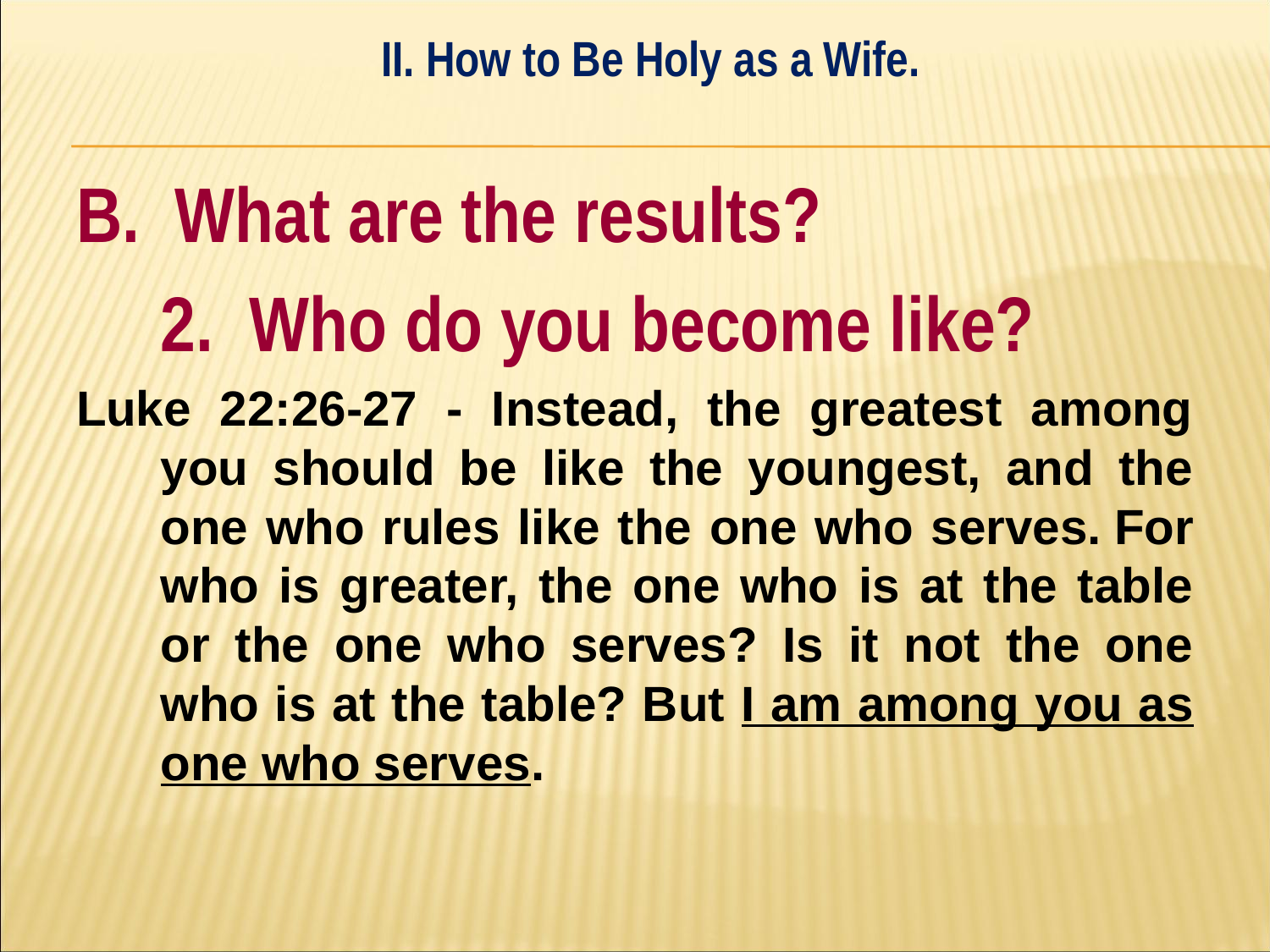

II. How to Be Holy as a Wife.
#
B.  What are the results?
	2.  Who do you become like?
Luke 22:26-27 - Instead, the greatest among you should be like the youngest, and the one who rules like the one who serves. For who is greater, the one who is at the table or the one who serves? Is it not the one who is at the table? But I am among you as one who serves.